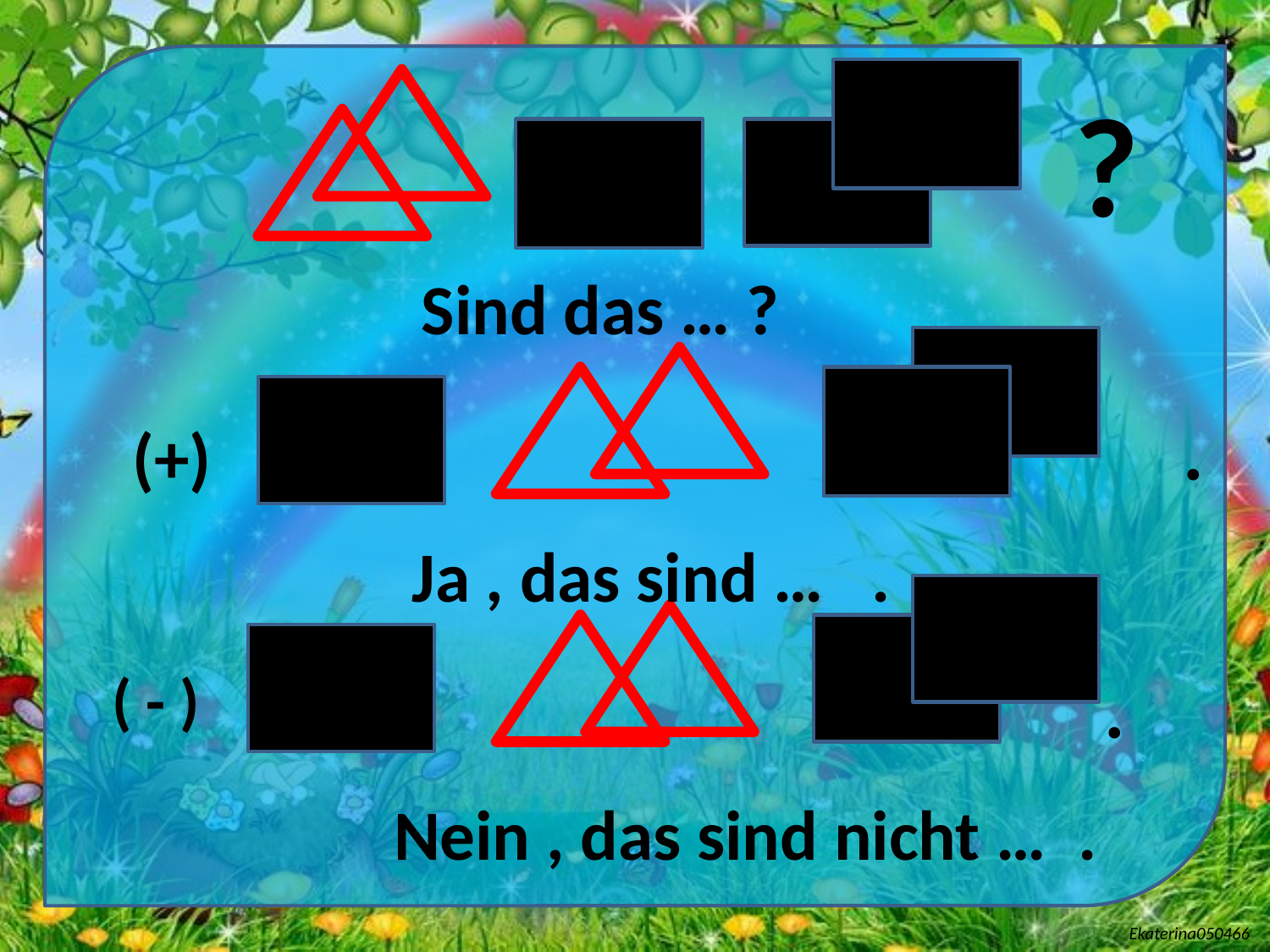

?

Sind das … ?

.
(+)
Ja , das sind …   .

( - )
.
Nein , das sind nicht …  .